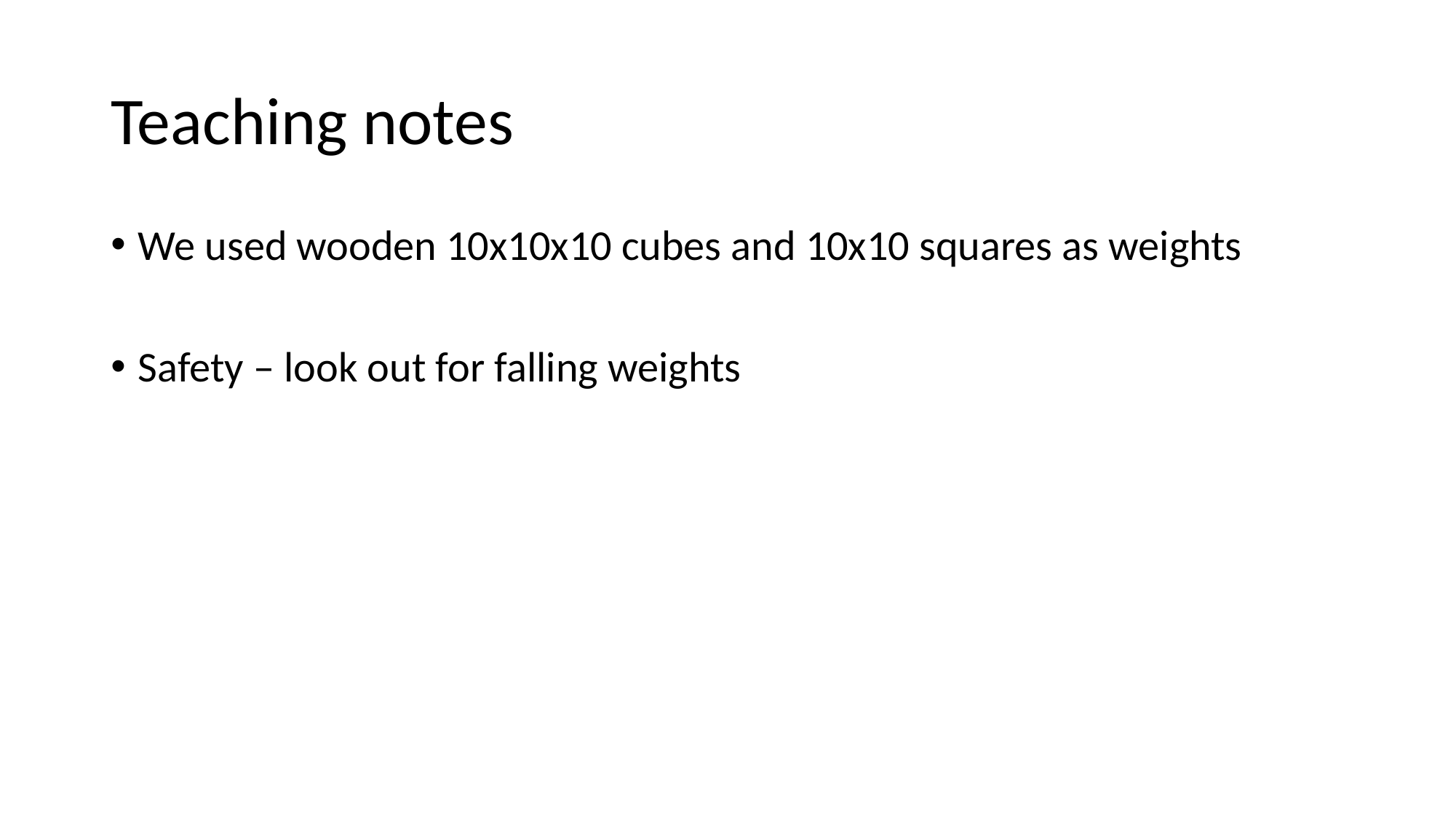

# Teaching notes
We used wooden 10x10x10 cubes and 10x10 squares as weights

Safety – look out for falling weights